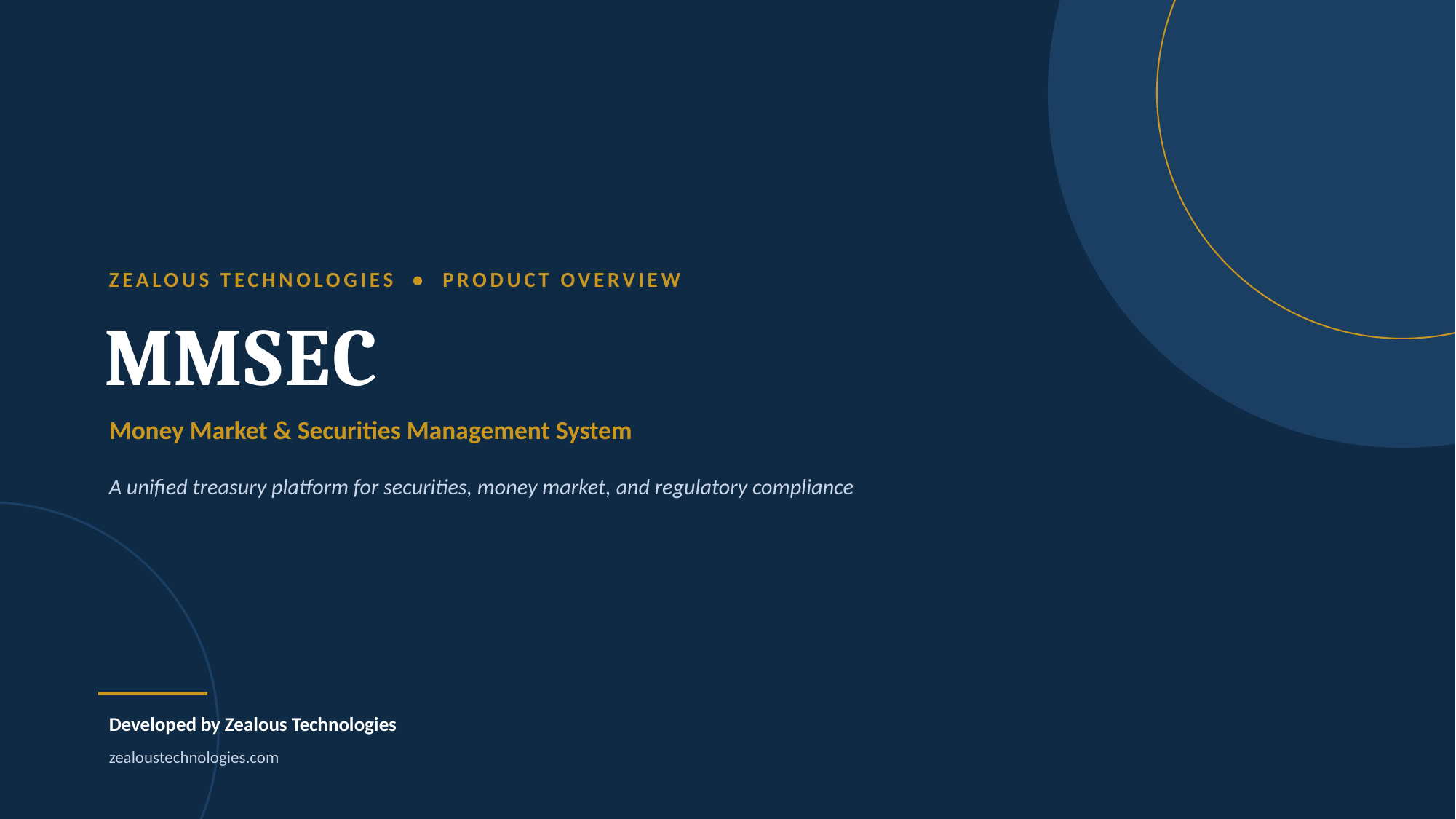

ZEALOUS TECHNOLOGIES  •  PRODUCT OVERVIEW
MMSEC
Money Market & Securities Management System
A unified treasury platform for securities, money market, and regulatory compliance

Developed by Zealous Technologies
zealoustechnologies.com